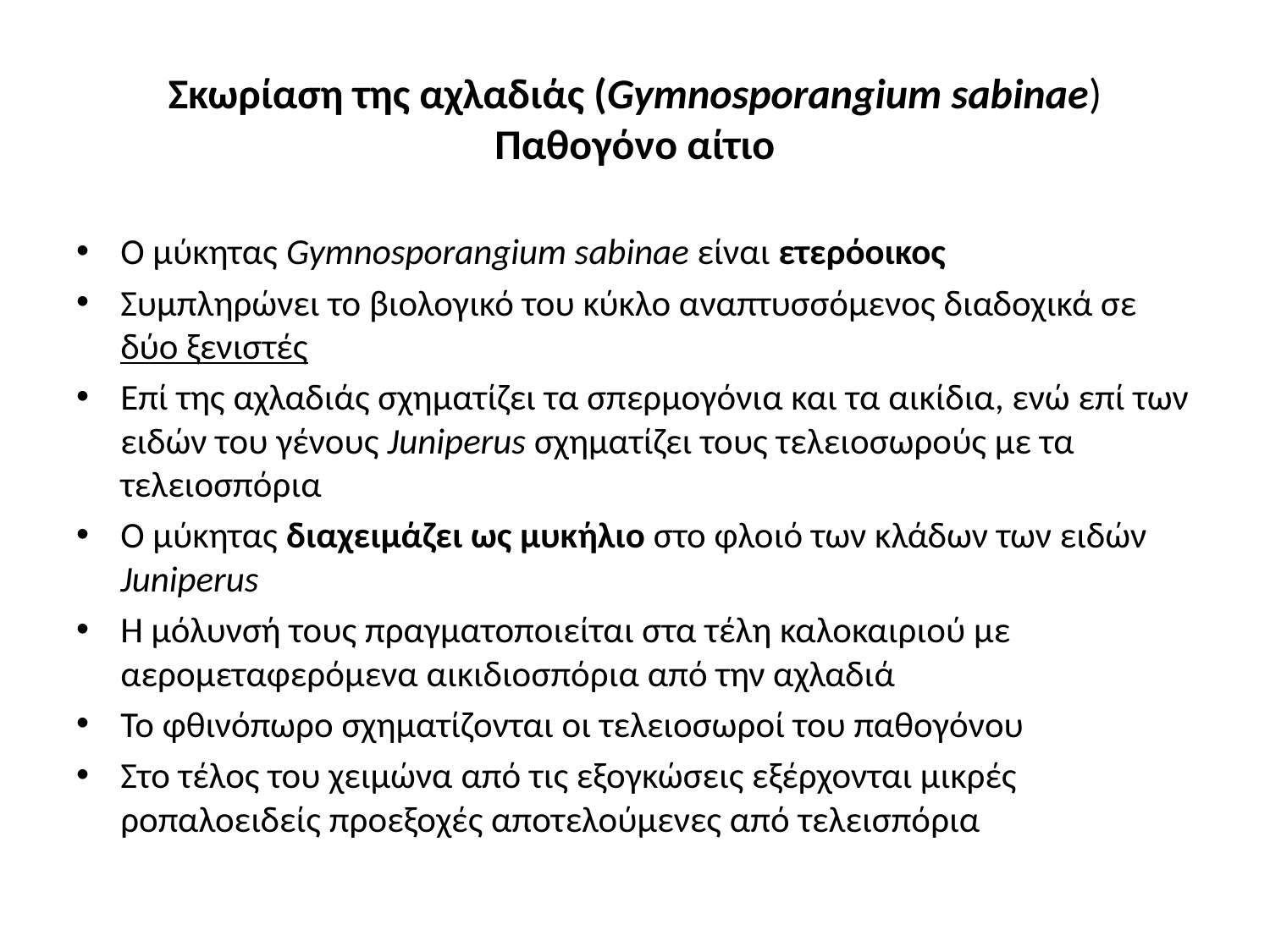

# Σκωρίαση της αχλαδιάς (Gymnosporangium sabinae) Παθογόνο αίτιο
Ο μύκητας Gymnosporangium sabinae είναι ετερόοικος
Συμπληρώνει το βιολογικό του κύκλο αναπτυσσόμενος διαδοχικά σε δύο ξενιστές
Επί της αχλαδιάς σχηματίζει τα σπερμογόνια και τα αικίδια, ενώ επί των ειδών του γένους Juniperus σχηματίζει τους τελειοσωρούς με τα τελειοσπόρια
Ο μύκητας διαχειμάζει ως μυκήλιο στο φλοιό των κλάδων των ειδών Juniperus
Η μόλυνσή τους πραγματοποιείται στα τέλη καλοκαιριού με αερομεταφερόμενα αικιδιοσπόρια από την αχλαδιά
Το φθινόπωρο σχηματίζονται οι τελειοσωροί του παθογόνου
Στο τέλος του χειμώνα από τις εξογκώσεις εξέρχονται μικρές ροπαλοειδείς προεξοχές αποτελούμενες από τελεισπόρια